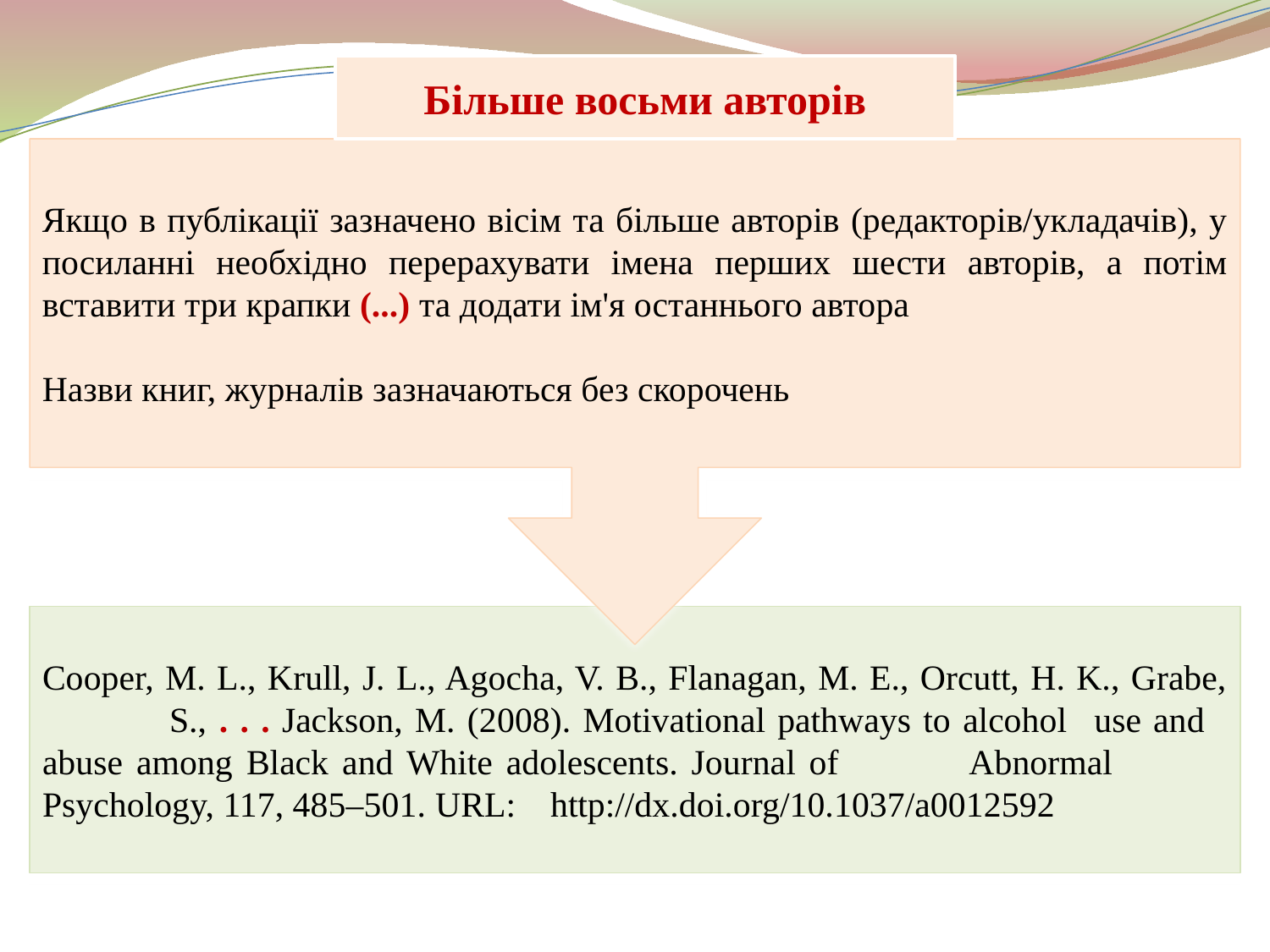

Більше восьми авторів
Якщо в публікації зазначено вісім та більше авторів (редакторів/укладачів), у посиланні необхідно перерахувати імена перших шести авторів, а потім вставити три крапки (...) та додати ім'я останнього автора

Назви книг, журналів зазначаються без скорочень

Cooper, M. L., Krull, J. L., Agocha, V. B., Flanagan, M. E., Orcutt, H. K., Grabe, 	S., . . . Jackson, M. (2008). Motivational pathways to alcohol 	use and 	abuse among Black and White adolescents. Journal of 	Abnormal 	Psychology, 117, 485–501. URL:	http://dx.doi.org/10.1037/a0012592